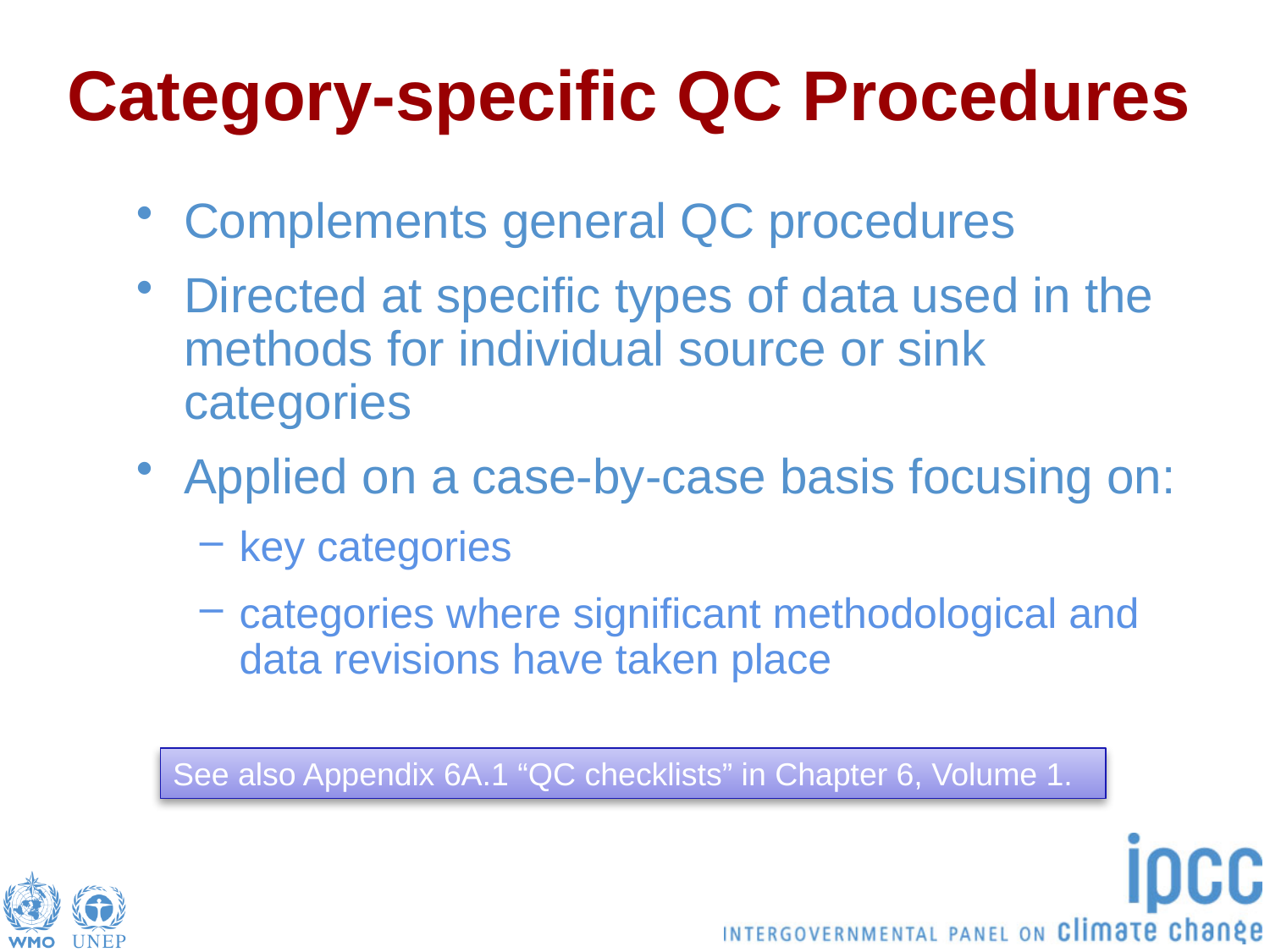

# Category-specific QC Procedures
Complements general QC procedures
Directed at specific types of data used in the methods for individual source or sink categories
Applied on a case-by-case basis focusing on:
key categories
categories where significant methodological and data revisions have taken place
See also Appendix 6A.1 “QC checklists” in Chapter 6, Volume 1.